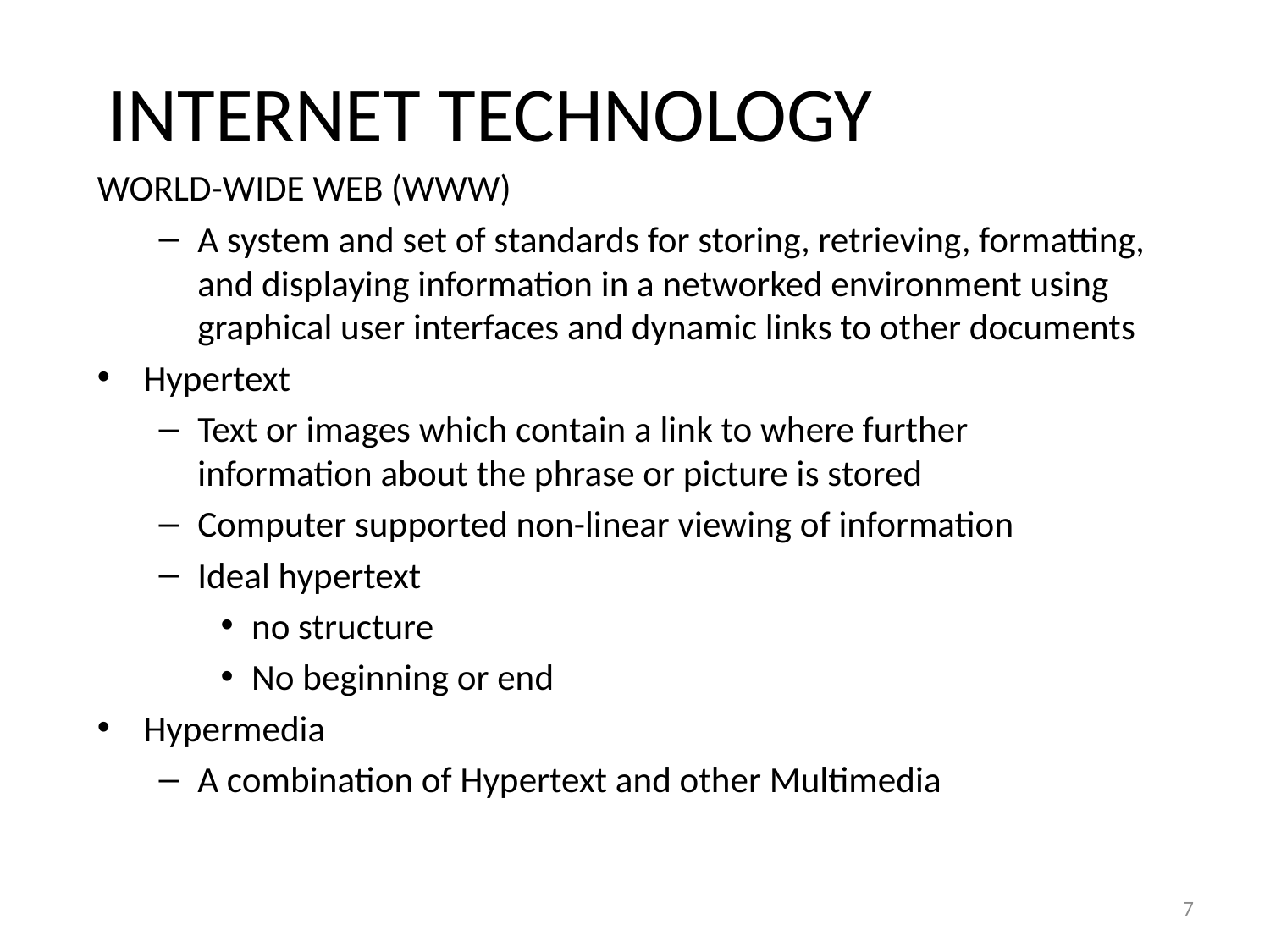

# INTERNET TECHNOLOGY
WORLD-WIDE WEB (WWW)
A system and set of standards for storing, retrieving, formatting, and displaying information in a networked environment using graphical user interfaces and dynamic links to other documents
Hypertext
Text or images which contain a link to where further information about the phrase or picture is stored
Computer supported non-linear viewing of information
Ideal hypertext
no structure
No beginning or end
Hypermedia
A combination of Hypertext and other Multimedia
7